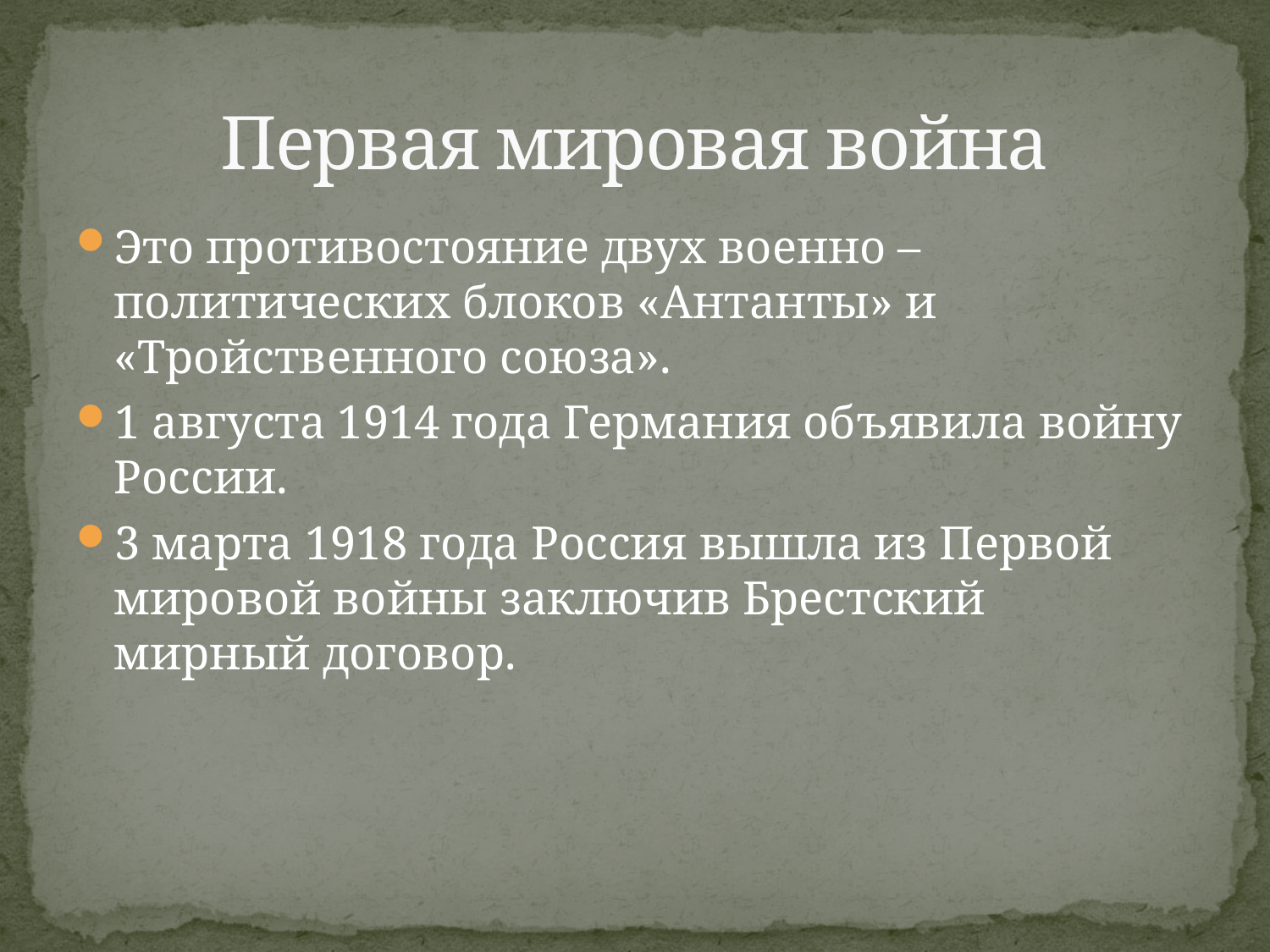

# Первая мировая война
Это противостояние двух военно – политических блоков «Антанты» и «Тройственного союза».
1 августа 1914 года Германия объявила войну России.
3 марта 1918 года Россия вышла из Первой мировой войны заключив Брестский мирный договор.